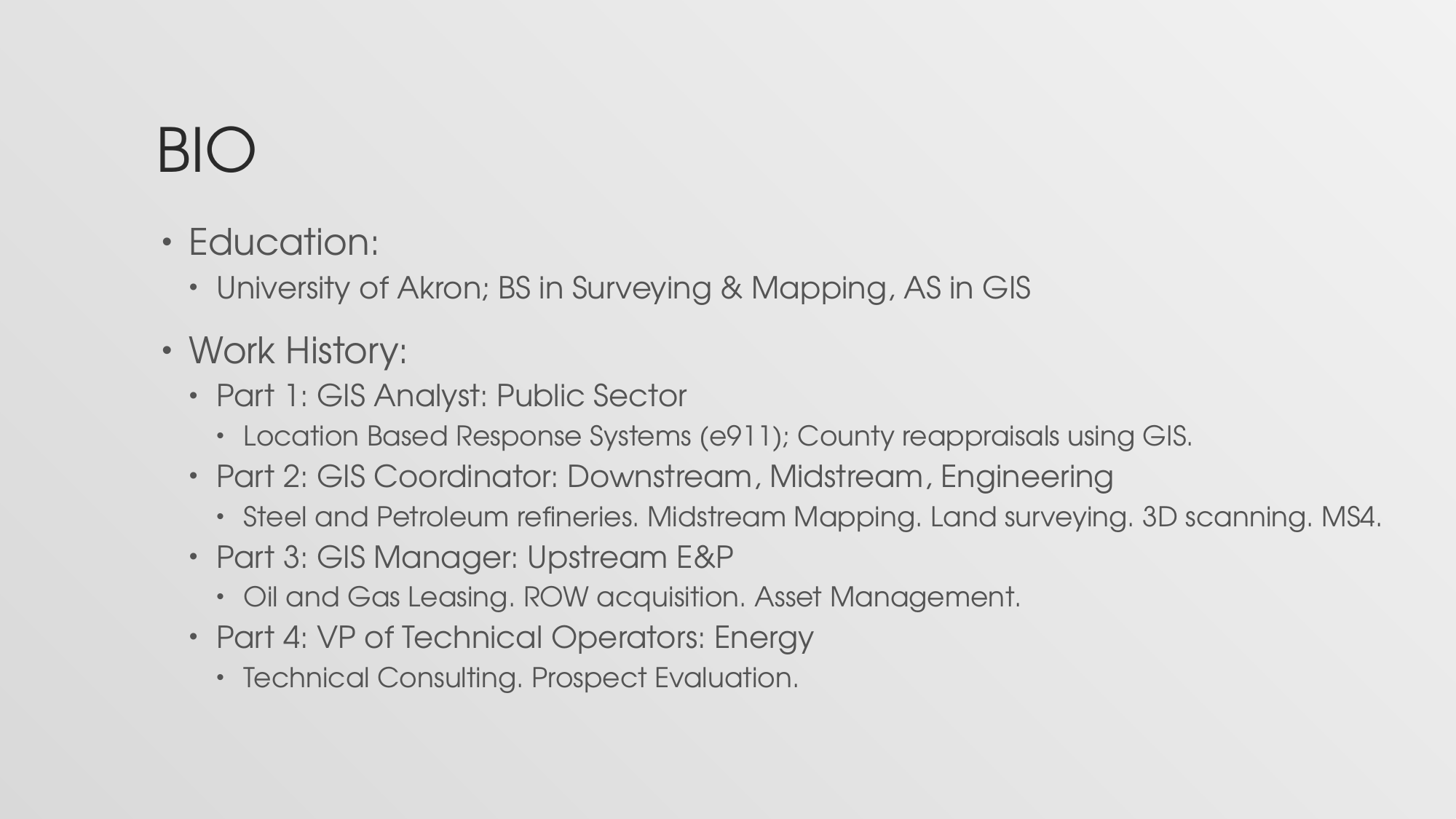

# Bio
Education:
University of Akron; BS in Surveying & Mapping, AS in GIS
Work History:
Part 1: GIS Analyst: Public Sector
Location Based Response Systems (e911); County reappraisals using GIS.
Part 2: GIS Coordinator: Downstream, Midstream, Engineering
Steel and Petroleum refineries. Midstream Mapping. Land surveying. 3D scanning. MS4.
Part 3: GIS Manager: Upstream E&P
Oil and Gas Leasing. ROW acquisition. Asset Management.
Part 4: VP of Technical Operators: Energy
Technical Consulting. Prospect Evaluation.